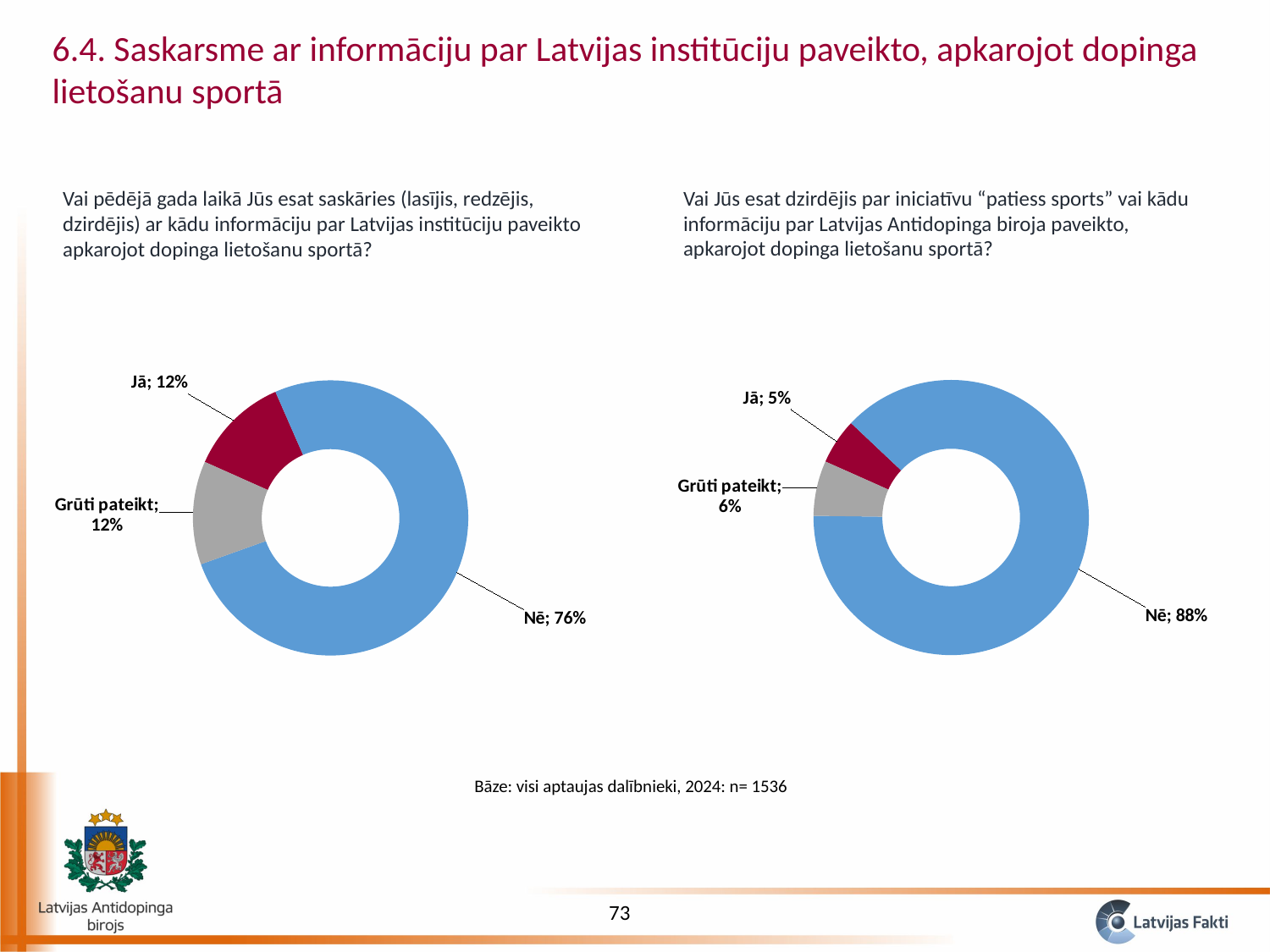

6.4. Saskarsme ar informāciju par Latvijas institūciju paveikto, apkarojot dopinga lietošanu sportā
Vai Jūs esat dzirdējis par iniciatīvu “patiess sports” vai kādu informāciju par Latvijas Antidopinga biroja paveikto, apkarojot dopinga lietošanu sportā?
Vai pēdējā gada laikā Jūs esat saskāries (lasījis, redzējis, dzirdējis) ar kādu informāciju par Latvijas institūciju paveikto apkarojot dopinga lietošanu sportā?

### Chart

| Category | Sales |
|---|---|
| Jā | 0.053648435320740644 |
| Nē | 0.8816906102604744 |
| Grūti pateikt | 0.06466095441878508 |

### Chart

| Category | Sales |
|---|---|
| Jā | 0.11776883037609377 |
| Nē | 0.7608733918985906 |
| Grūti pateikt | 0.12135777772531534 |
Bāze: visi aptaujas dalībnieki, 2024: n= 1536
73